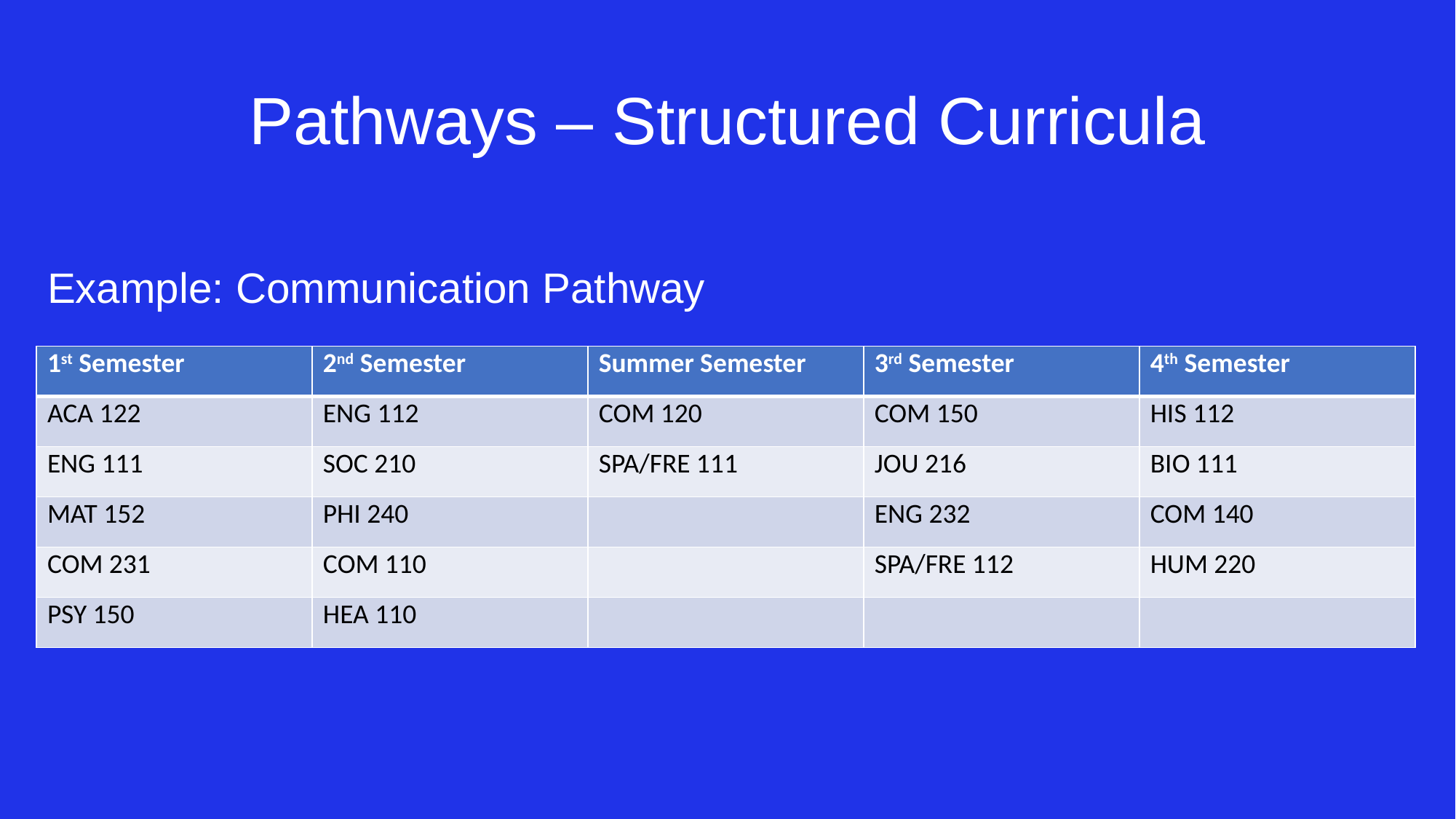

# Pathways – Structured Curricula
Example: Communication Pathway
| 1st Semester | 2nd Semester | Summer Semester | 3rd Semester | 4th Semester |
| --- | --- | --- | --- | --- |
| ACA 122 | ENG 112 | COM 120 | COM 150 | HIS 112 |
| ENG 111 | SOC 210 | SPA/FRE 111 | JOU 216 | BIO 111 |
| MAT 152 | PHI 240 |  | ENG 232 | COM 140 |
| COM 231 | COM 110 |  | SPA/FRE 112 | HUM 220 |
| PSY 150 | HEA 110 |  |  |  |